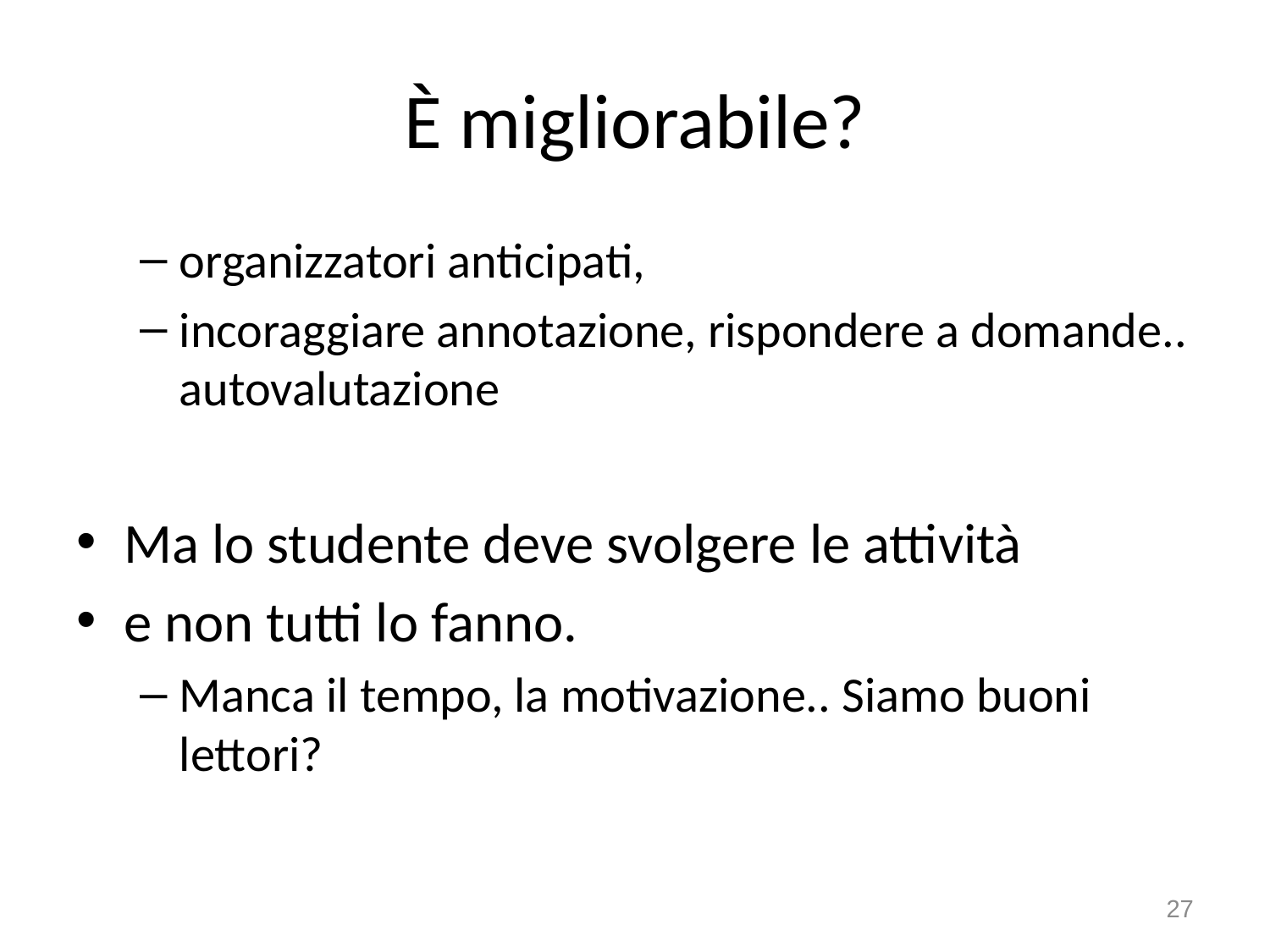

# È migliorabile?
organizzatori anticipati,
incoraggiare annotazione, rispondere a domande.. autovalutazione

Ma lo studente deve svolgere le attività
e non tutti lo fanno.
Manca il tempo, la motivazione.. Siamo buoni lettori?

27